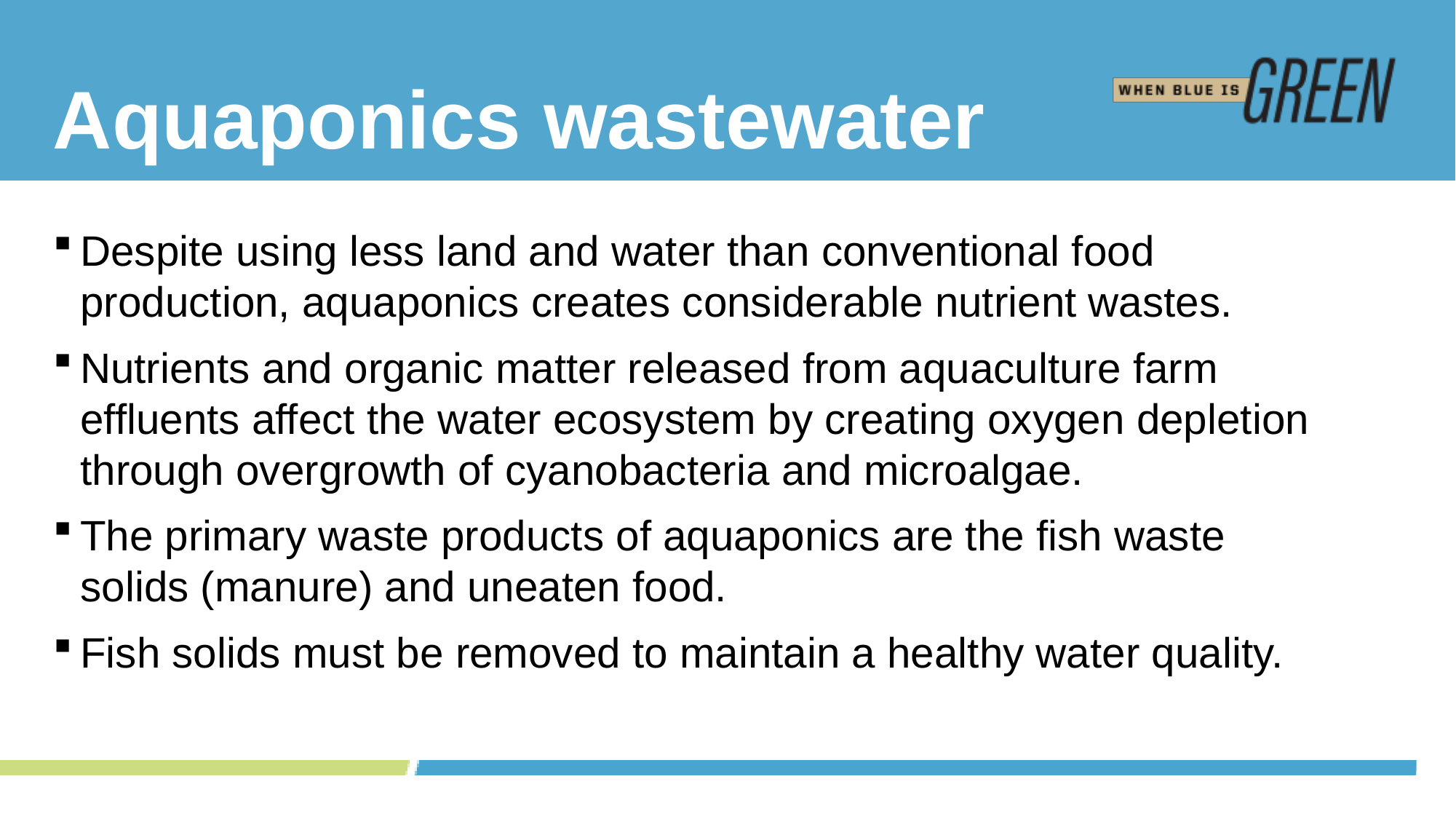

# Aquaponics wastewater
Despite using less land and water than conventional food production, aquaponics creates considerable nutrient wastes.
Nutrients and organic matter released from aquaculture farm effluents affect the water ecosystem by creating oxygen depletion through overgrowth of cyanobacteria and microalgae.
The primary waste products of aquaponics are the fish waste solids (manure) and uneaten food.
Fish solids must be removed to maintain a healthy water quality.